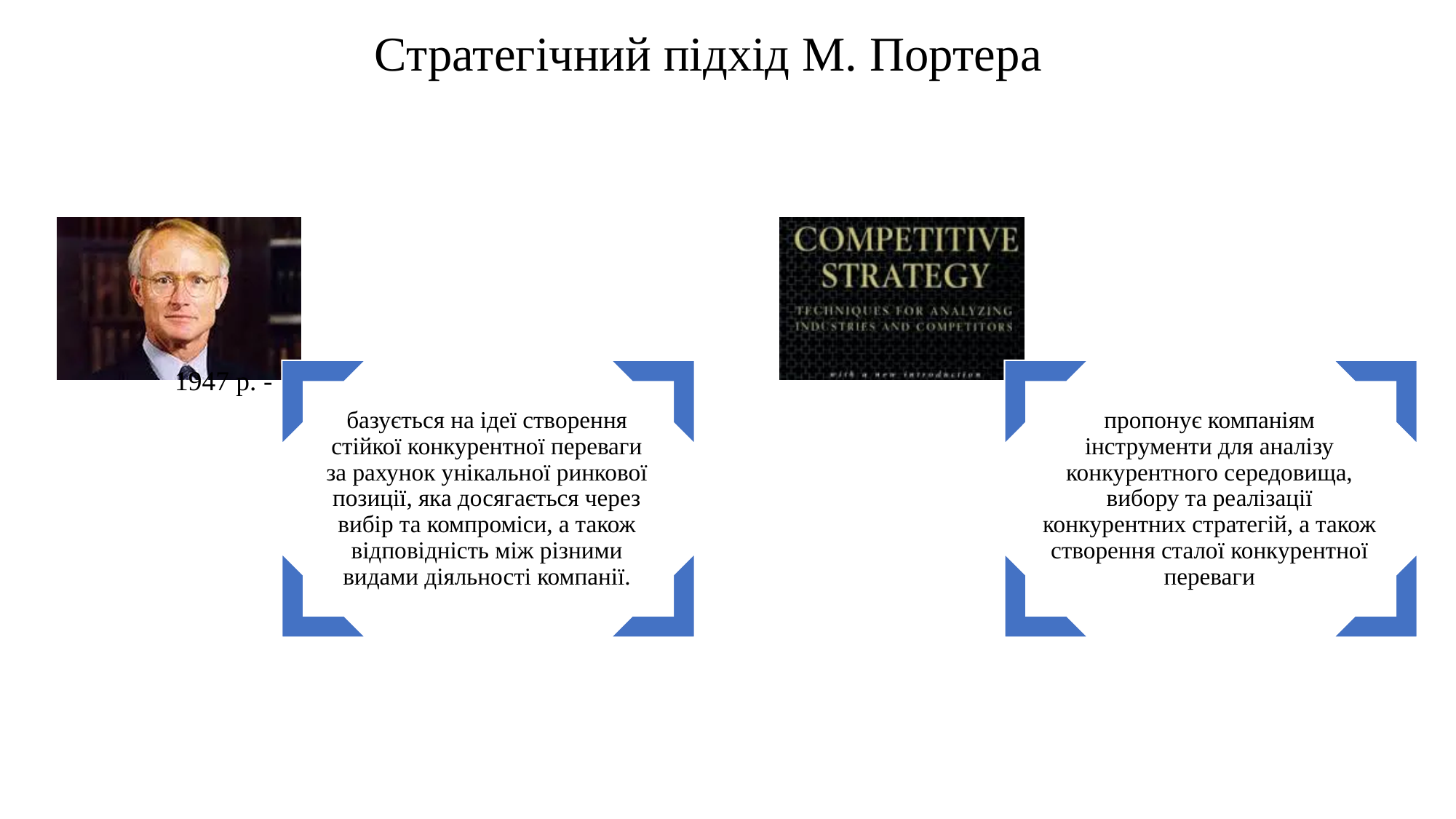

Стратегічний підхід М. Портера
базується на ідеї створення стійкої конкурентної переваги за рахунок унікальної ринкової позиції, яка досягається через вибір та компроміси, а також відповідність між різними видами діяльності компанії.
пропонує компаніям інструменти для аналізу конкурентного середовища, вибору та реалізації конкурентних стратегій, а також створення сталої конкурентної переваги
1947 р. -